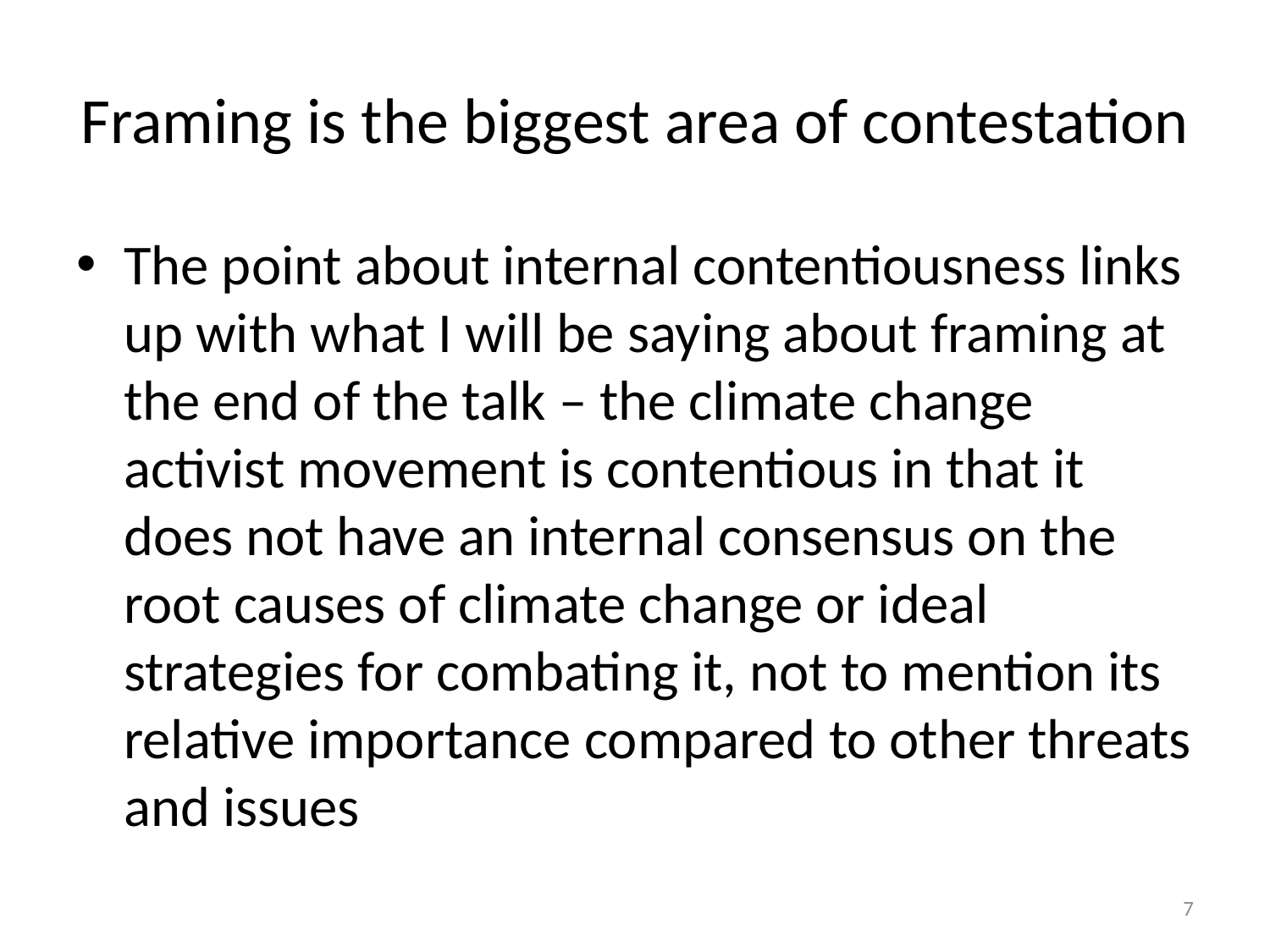

# Framing is the biggest area of contestation
The point about internal contentiousness links up with what I will be saying about framing at the end of the talk – the climate change activist movement is contentious in that it does not have an internal consensus on the root causes of climate change or ideal strategies for combating it, not to mention its relative importance compared to other threats and issues
7